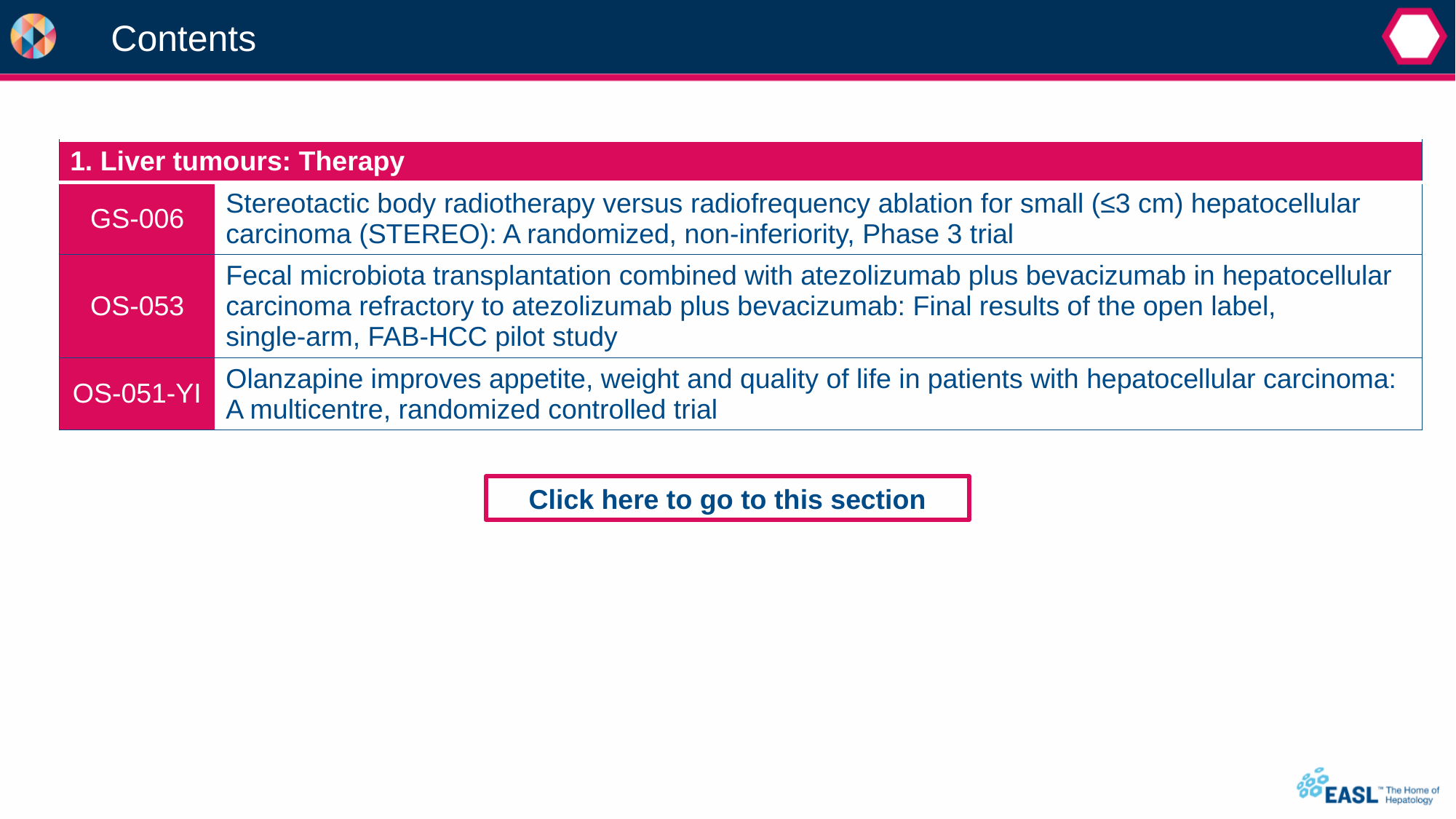

Contents
| 1. Liver tumours: Therapy |  |
| --- | --- |
| GS-006 | Stereotactic body radiotherapy versus radiofrequency ablation for small (≤3 cm) hepatocellular carcinoma (STEREO): A randomized, non-inferiority, Phase 3 trial |
| OS-053 | Fecal microbiota transplantation combined with atezolizumab plus bevacizumab in hepatocellular carcinoma refractory to atezolizumab plus bevacizumab: Final results of the open label, single-arm, FAB-HCC pilot study |
| OS-051-YI | Olanzapine improves appetite, weight and quality of life in patients with hepatocellular carcinoma: A multicentre, randomized controlled trial |
Click here to go to this section